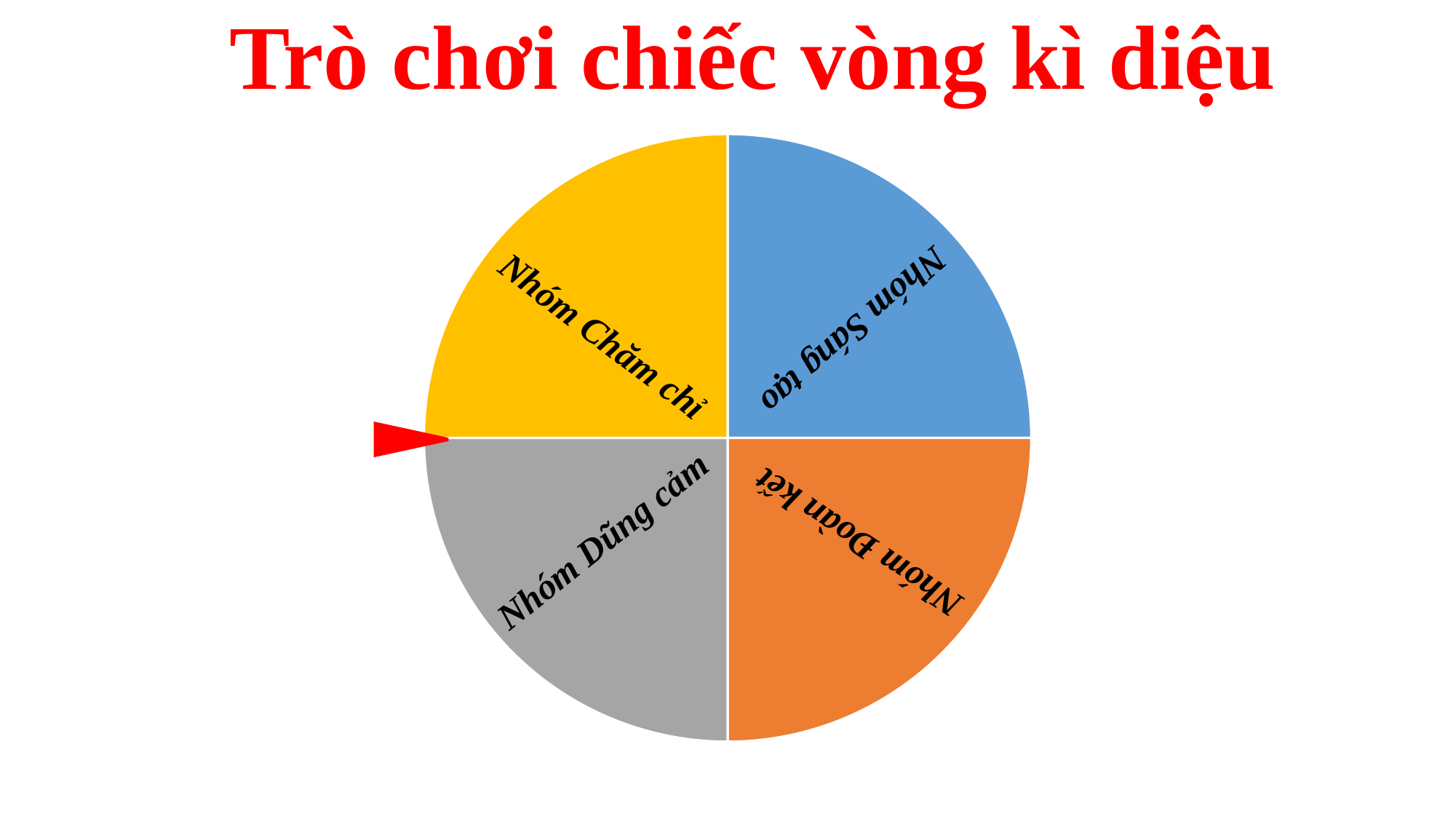

Trò chơi chiếc vòng kì diệu

### Chart

| Category | Sales |
|---|---|
| Nhóm 1 | 1.0 |
| Nhóm 2 | 1.0 |
| Nhóm 3 | 1.0 |
| Nhóm 4 | 1.0 |
 Nhóm Chăm chỉ
 Nhóm Sáng tạo
 Nhóm Đoàn kết
Nhóm Dũng cảm